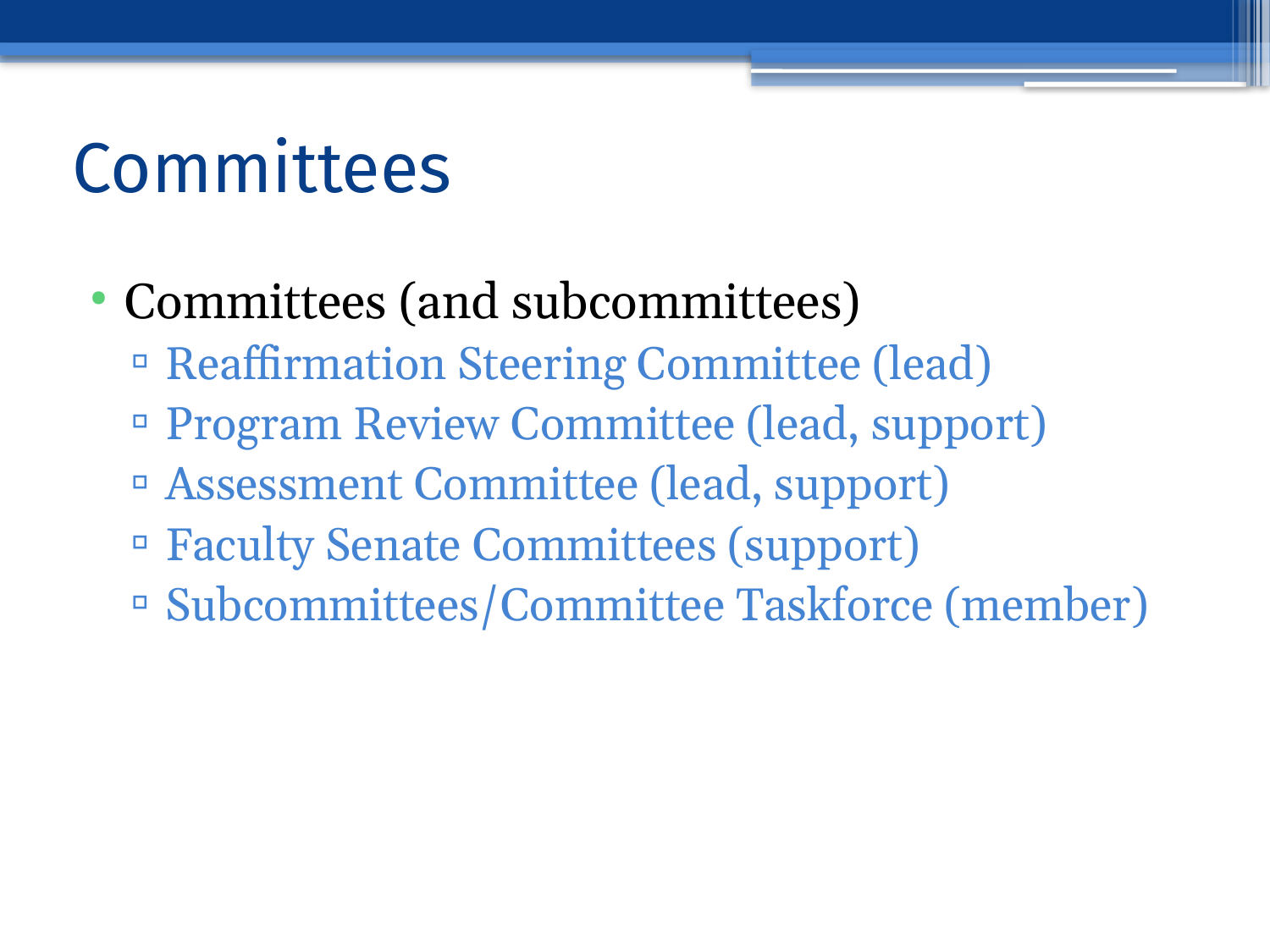

# Committees
Committees (and subcommittees)
Reaffirmation Steering Committee (lead)
Program Review Committee (lead, support)
Assessment Committee (lead, support)
Faculty Senate Committees (support)
Subcommittees/Committee Taskforce (member)